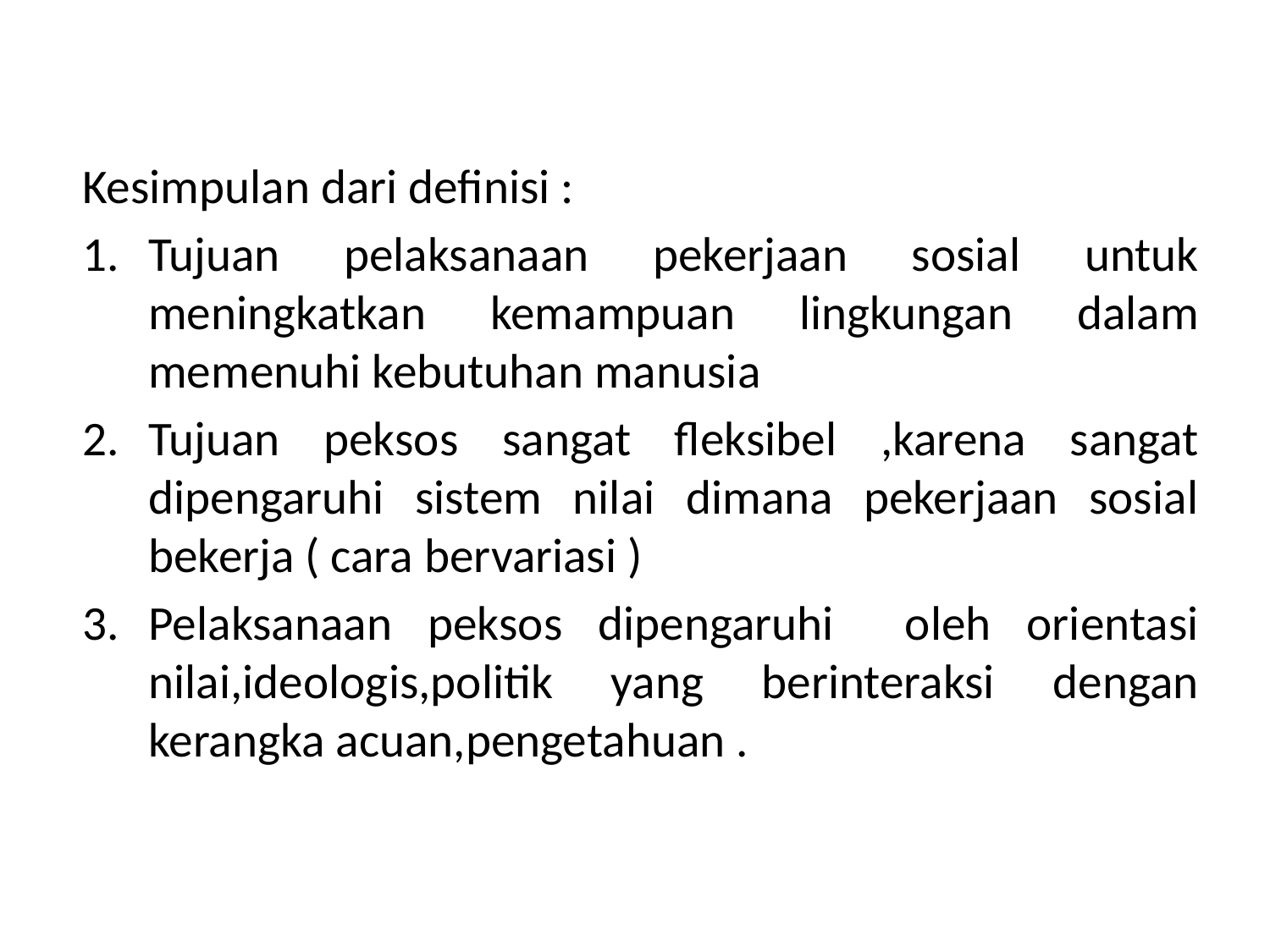

#
Kesimpulan dari definisi :
Tujuan pelaksanaan pekerjaan sosial untuk meningkatkan kemampuan lingkungan dalam memenuhi kebutuhan manusia
Tujuan peksos sangat fleksibel ,karena sangat dipengaruhi sistem nilai dimana pekerjaan sosial bekerja ( cara bervariasi )
Pelaksanaan peksos dipengaruhi  oleh orientasi nilai,ideologis,politik yang berinteraksi dengan kerangka acuan,pengetahuan .